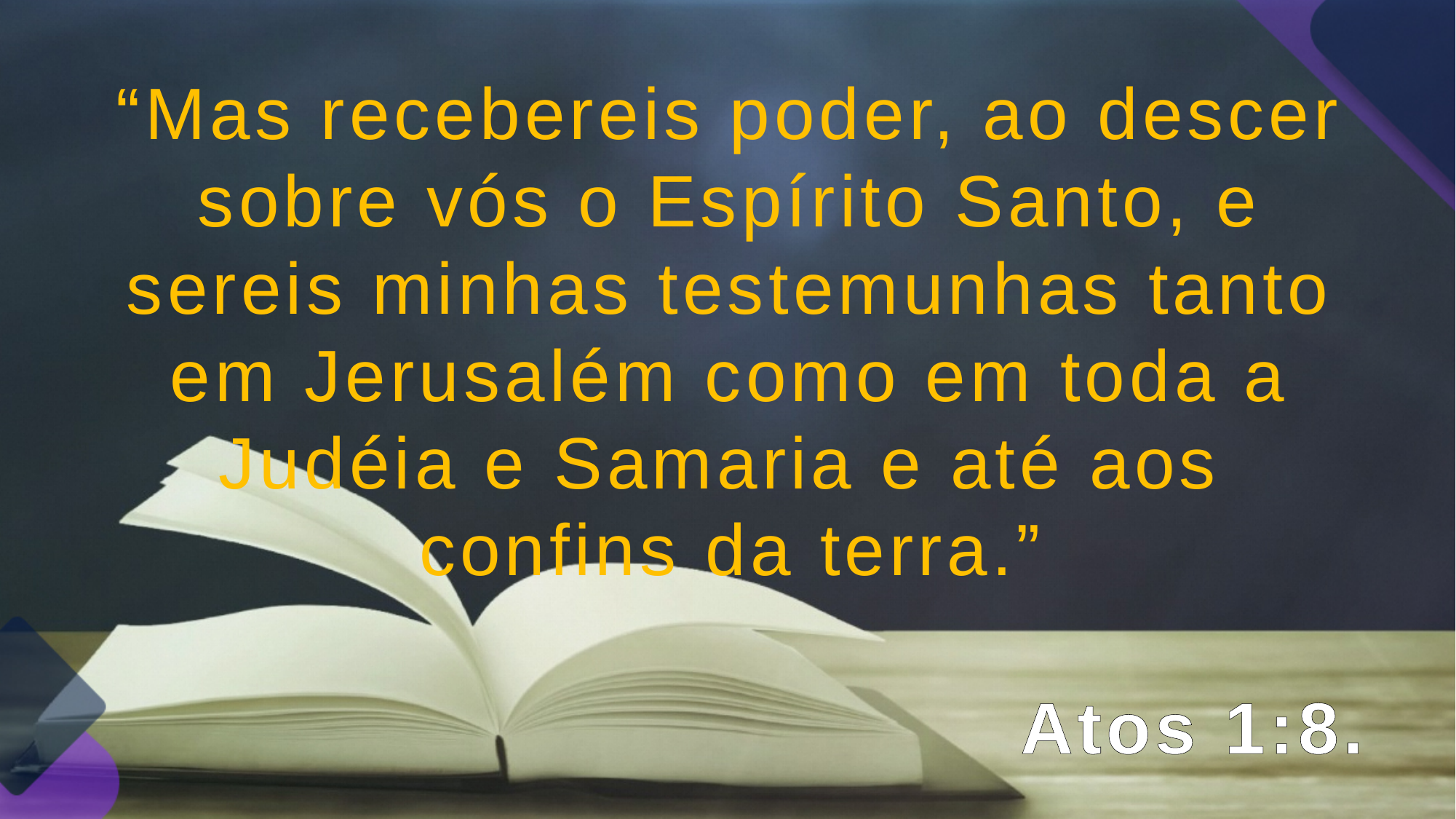

“Mas recebereis poder, ao descer sobre vós o Espírito Santo, e sereis minhas testemunhas tanto em Jerusalém como em toda a Judéia e Samaria e até aos
confins da terra.”
Atos 1:8.